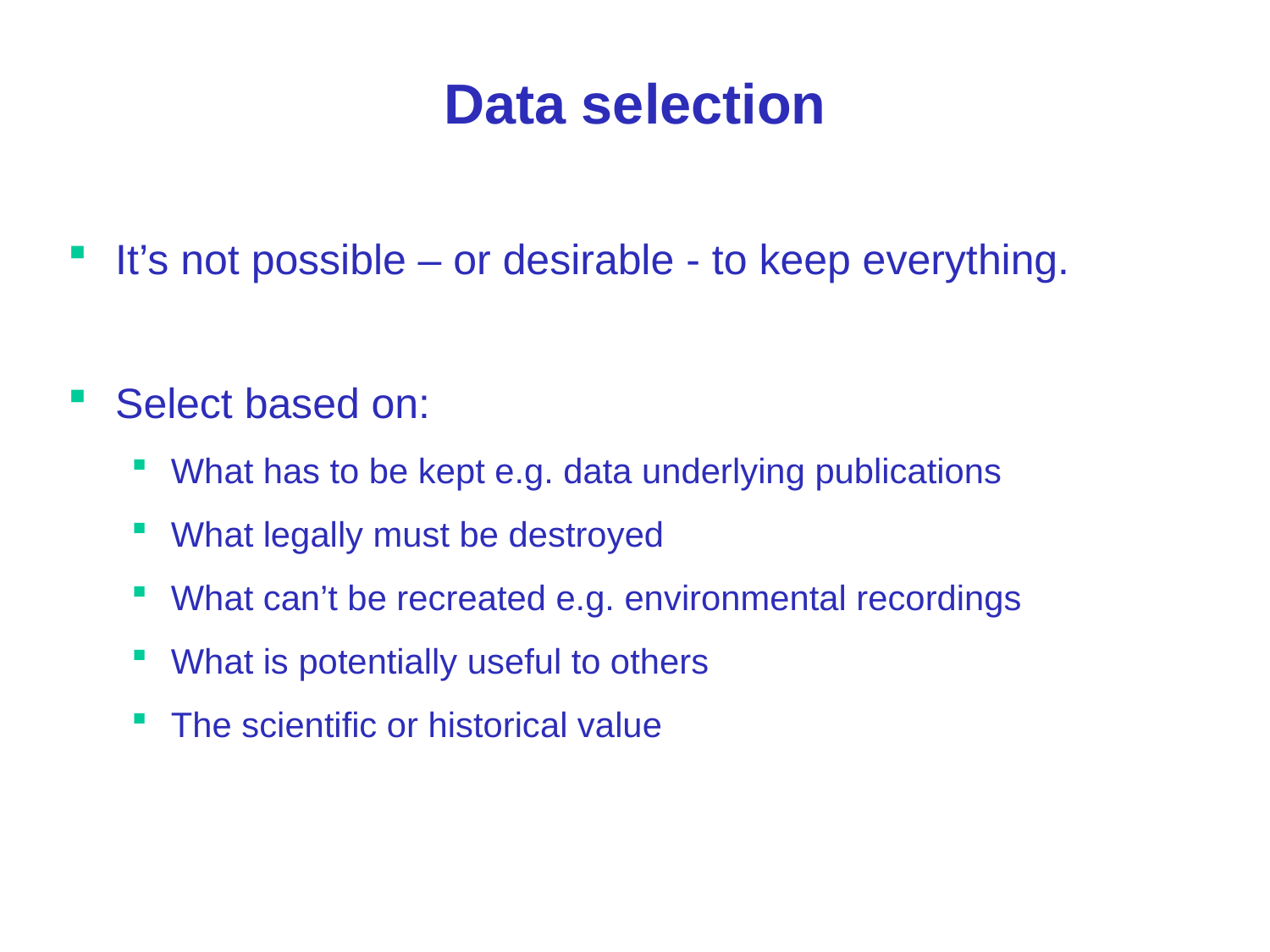

# Data selection
It’s not possible – or desirable - to keep everything.

Select based on:
What has to be kept e.g. data underlying publications
What legally must be destroyed
What can’t be recreated e.g. environmental recordings
What is potentially useful to others
The scientific or historical value